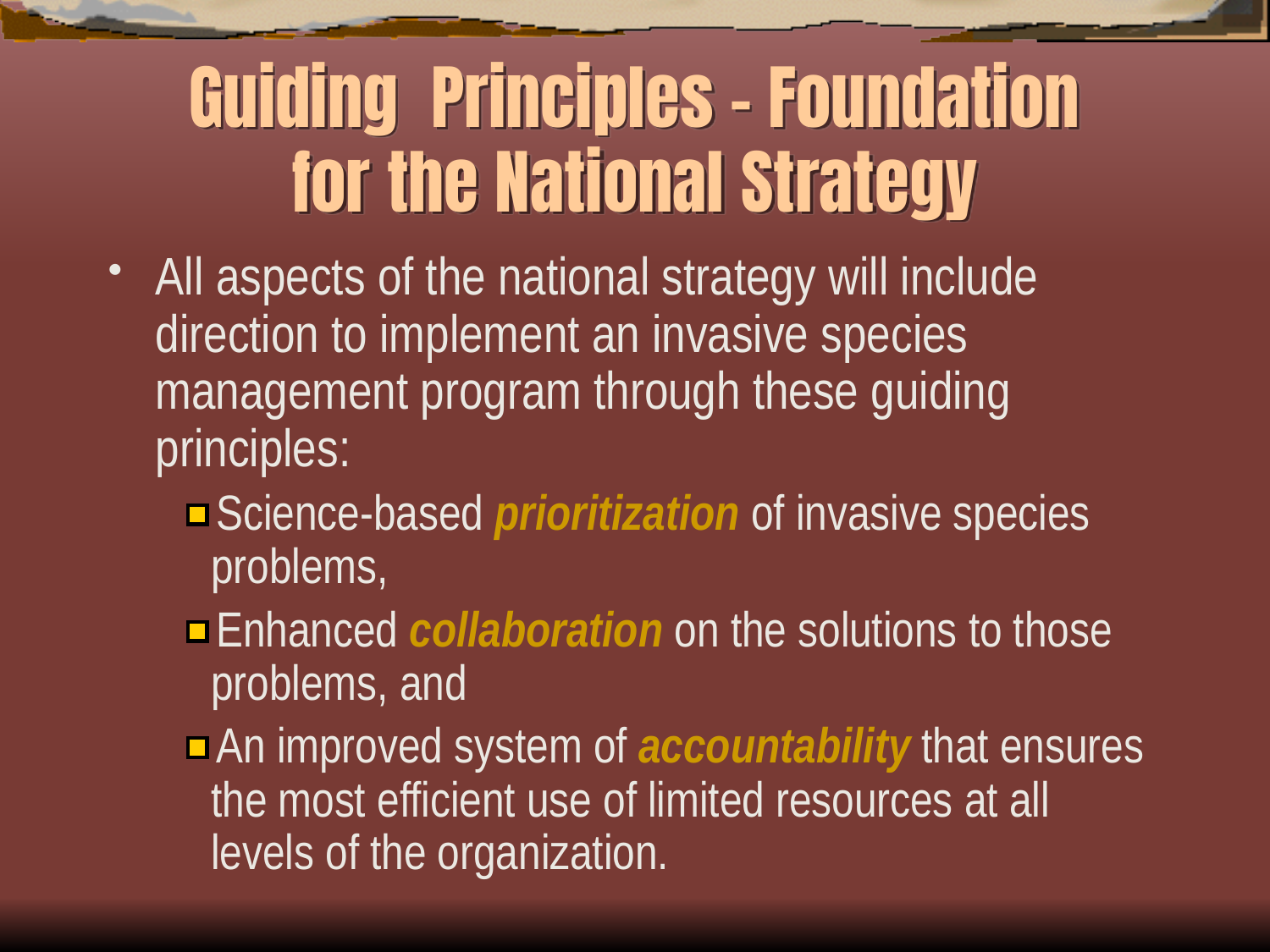

# Guiding  Principles - Foundation for the National Strategy
All aspects of the national strategy will include direction to implement an invasive species management program through these guiding principles:
Science-based prioritization of invasive species problems,
Enhanced collaboration on the solutions to those problems, and
An improved system of accountability that ensures the most efficient use of limited resources at all levels of the organization.